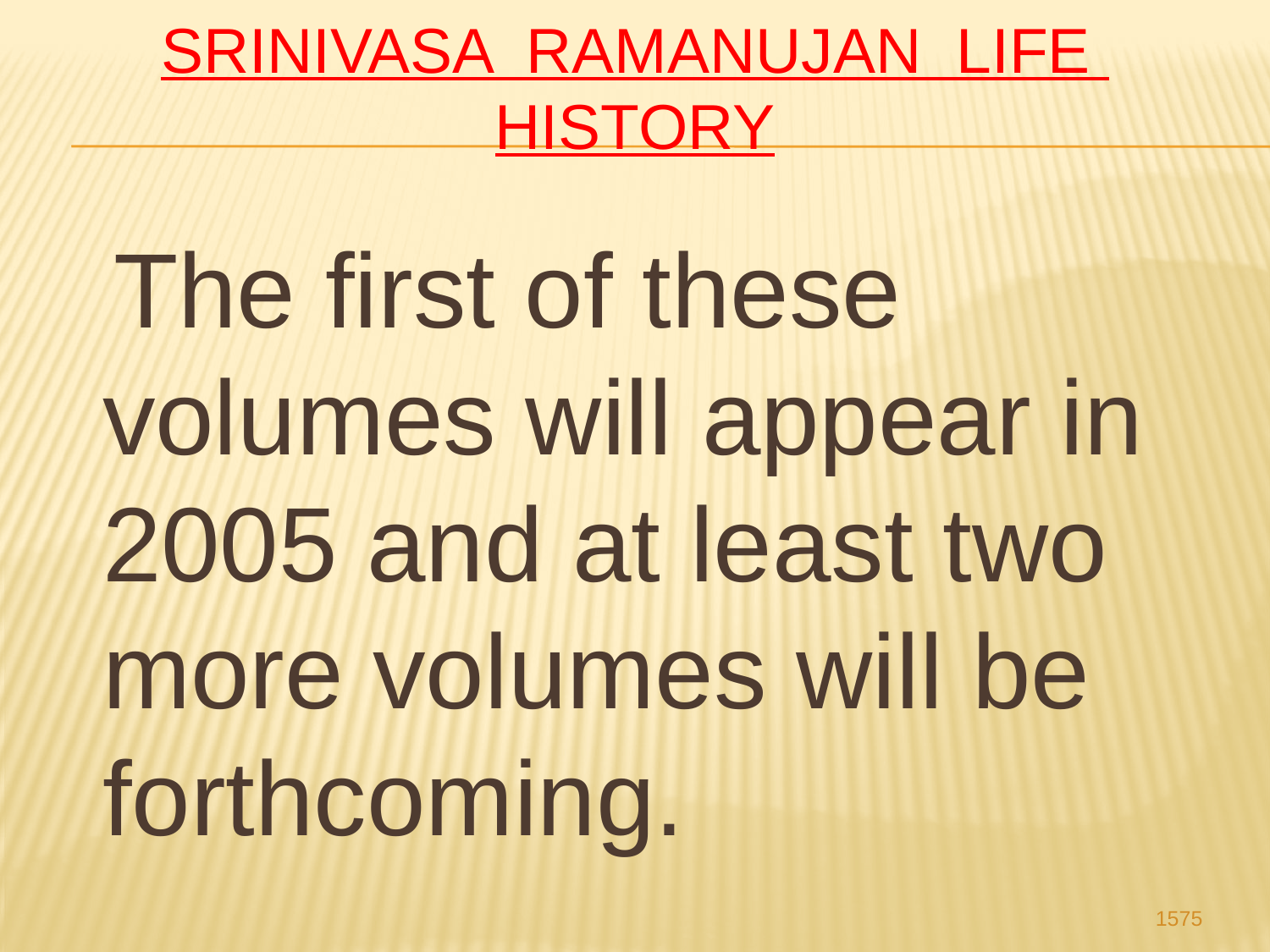

# Srinivasa  Ramanujan  life  history
  The first of these volumes will appear in 2005 and at least two more volumes will be forthcoming.

1575